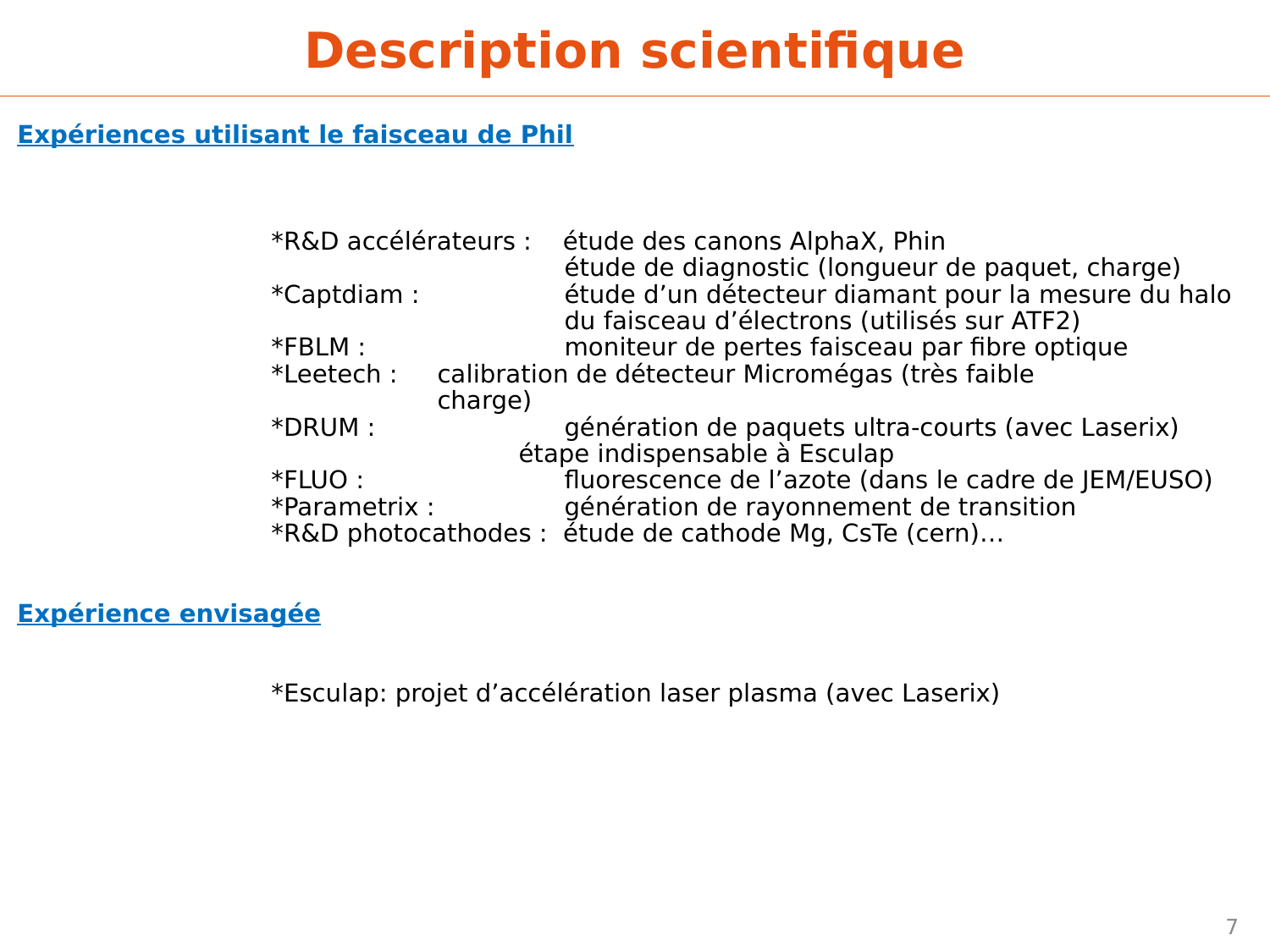

Description scientifique
Expériences utilisant le faisceau de Phil

		*R&D accélérateurs :    étude des canons AlphaX, Phin
				     étude de diagnostic (longueur de paquet, charge)
		*Captdiam :	     étude d’un détecteur diamant pour la mesure du halo 				     du faisceau d’électrons (utilisés sur ATF2)
		*FBLM :		     moniteur de pertes faisceau par fibre optique
		*Leetech :	     calibration de détecteur Micromégas (très faible 				     charge)
		*DRUM :		     génération de paquets ultra-courts (avec Laserix)
                                                                étape indispensable à Esculap
		*FLUO :		     fluorescence de l’azote (dans le cadre de JEM/EUSO)
		*Parametrix :	     génération de rayonnement de transition			*R&D photocathodes :  étude de cathode Mg, CsTe (cern)…

Expérience envisagée

		*Esculap: projet d’accélération laser plasma (avec Laserix)